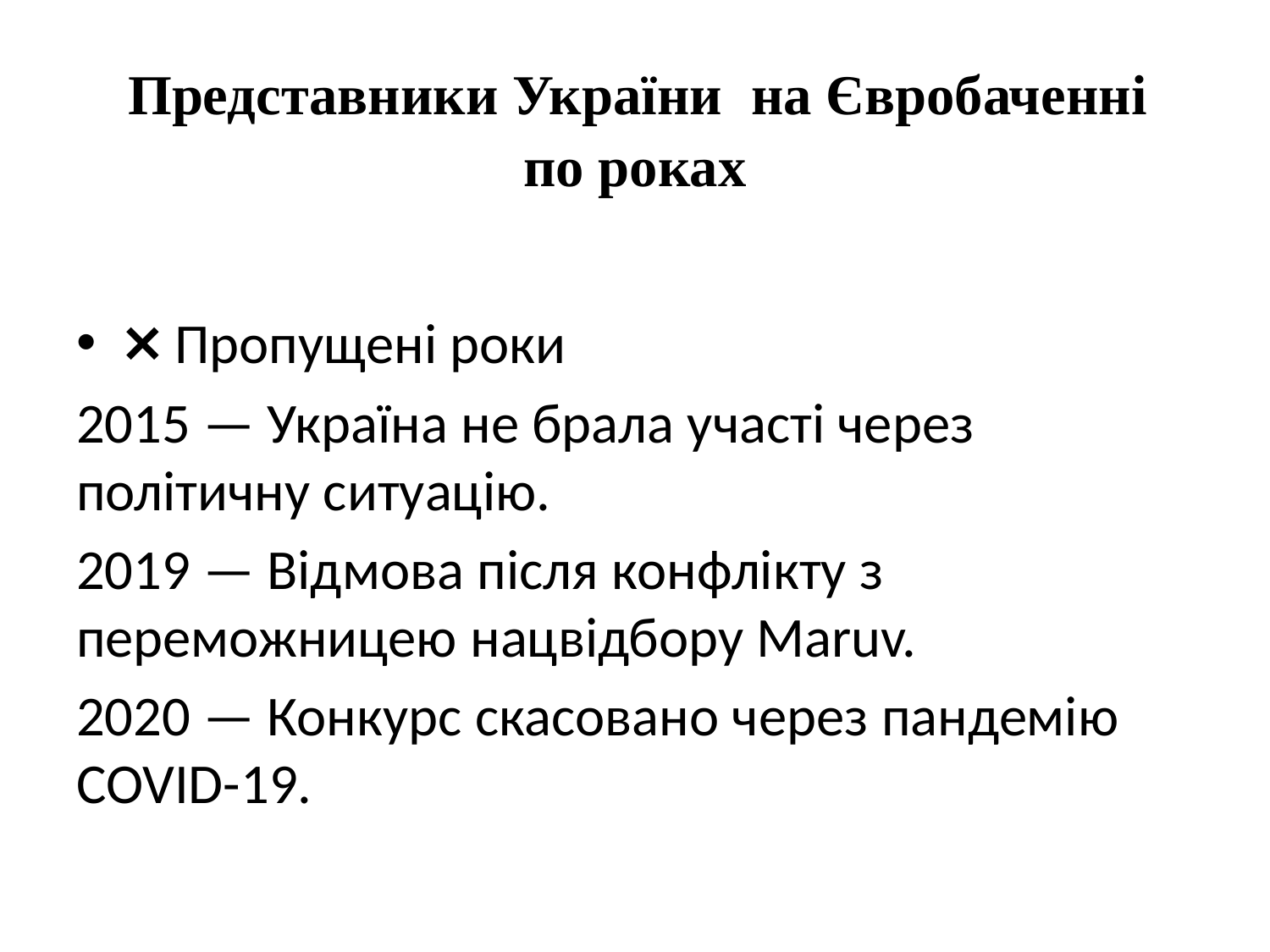

# Представники України  на Євробаченні по роках

❌ Пропущені роки
2015 — Україна не брала участі через політичну ситуацію.
2019 — Відмова після конфлікту з переможницею нацвідбору Maruv.
2020 — Конкурс скасовано через пандемію COVID-19.